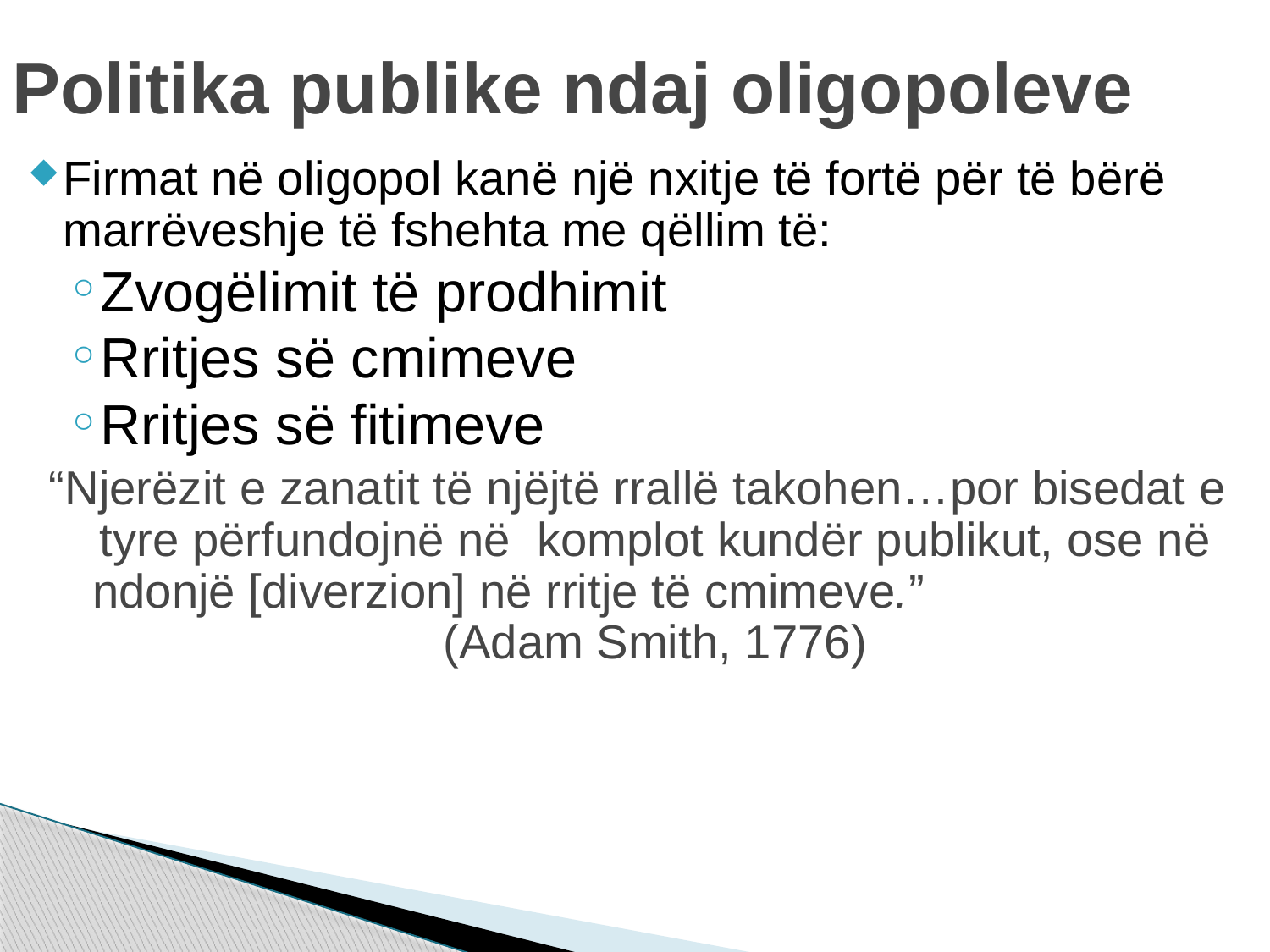

# Politika publike ndaj oligopoleve
Firmat në oligopol kanë një nxitje të fortë për të bërë marrëveshje të fshehta me qëllim të:
Zvogëlimit të prodhimit
Rritjes së cmimeve
Rritjes së fitimeve
“Njerëzit e zanatit të njëjtë rrallë takohen…por bisedat e tyre përfundojnë në  komplot kundër publikut, ose në ndonjë [diverzion] në rritje të cmimeve.”                       (Adam Smith, 1776)